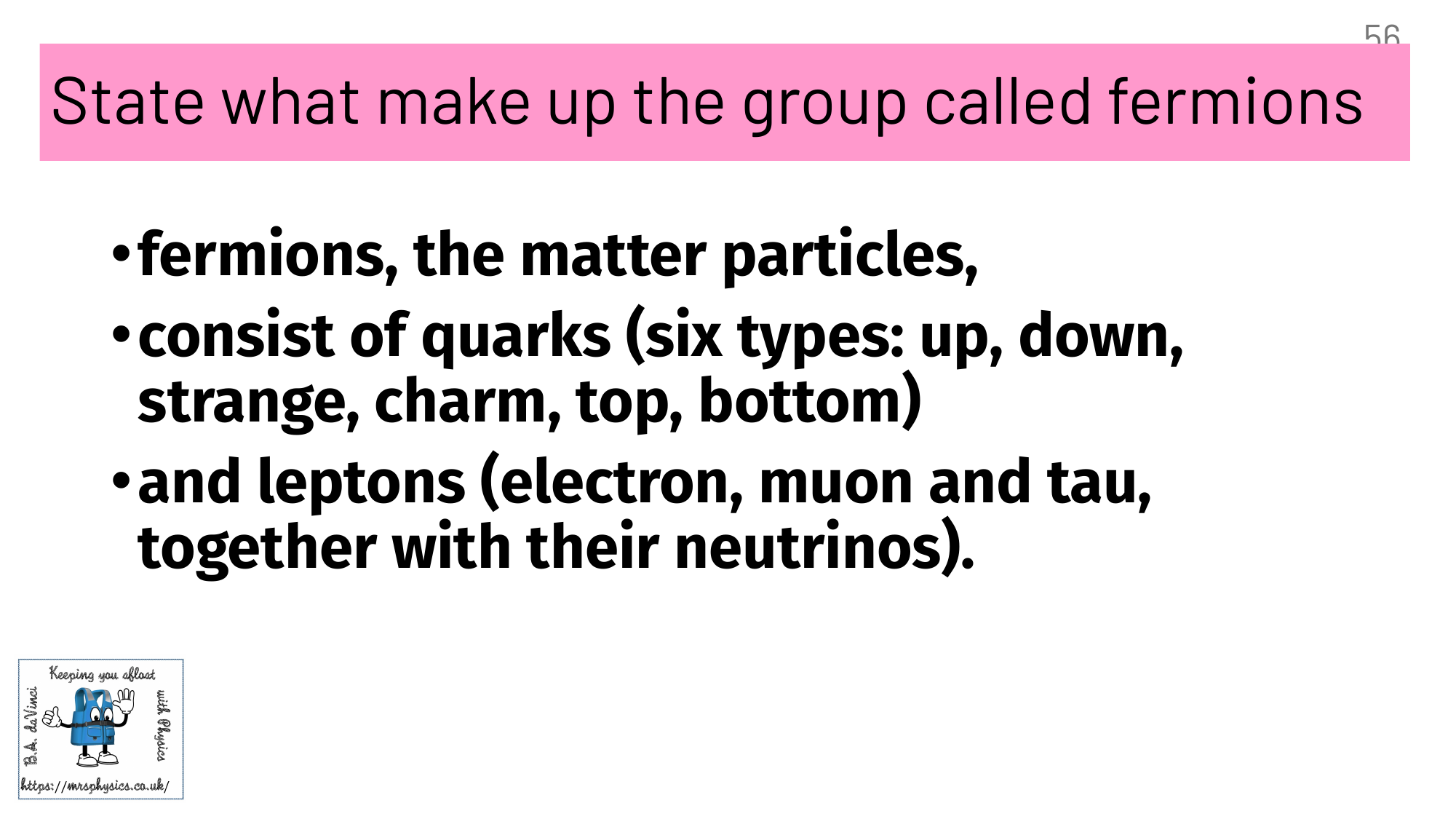

56
# State what make up the group called fermions
fermions, the matter particles,
consist of quarks (six types: up, down, strange, charm, top, bottom)
and leptons (electron, muon and tau, together with their neutrinos).